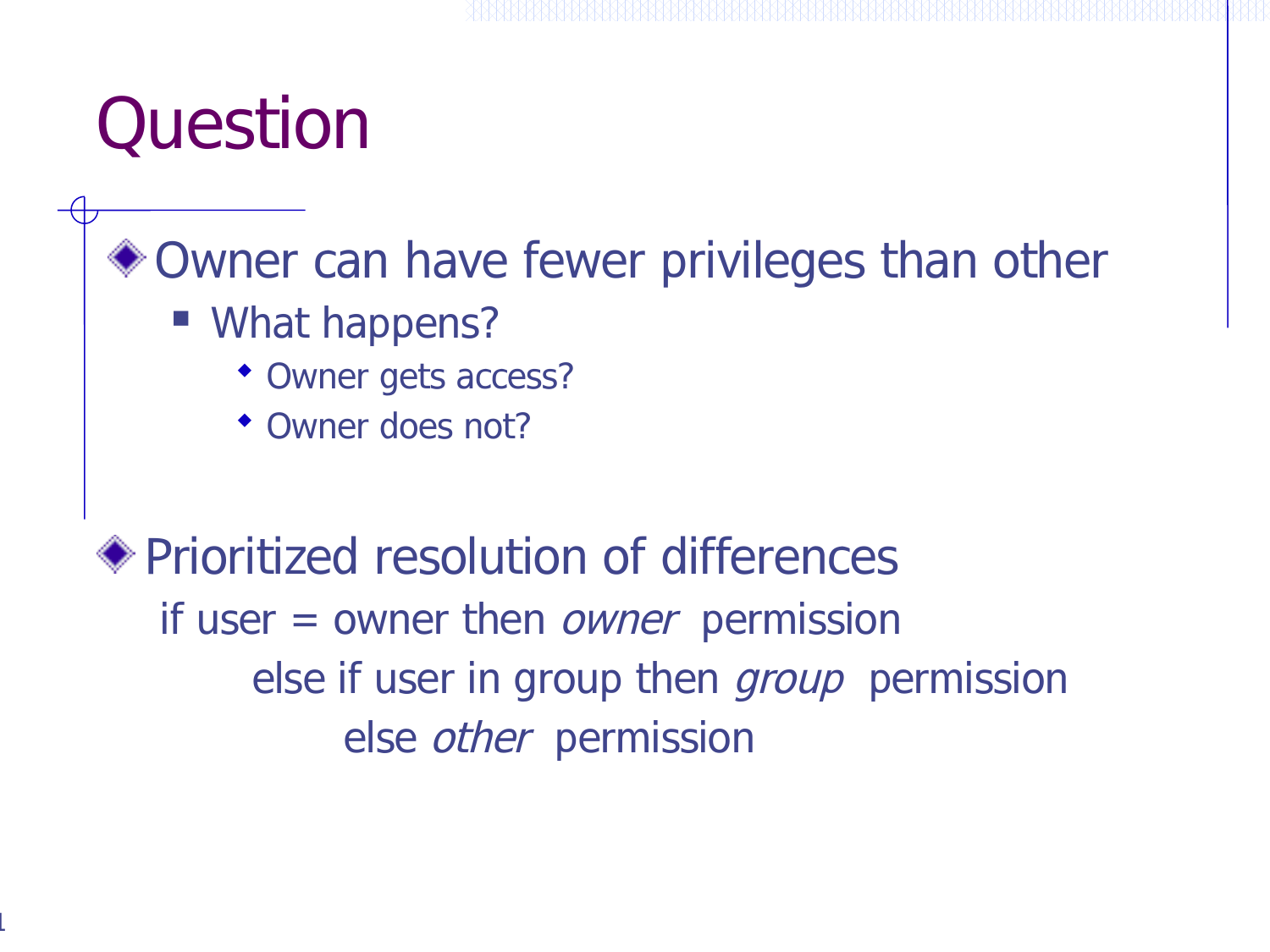

# Question
Owner can have fewer privileges than other
What happens?
Owner gets access?
Owner does not?
Prioritized resolution of differences
if user = owner then owner  permission
       else if user in group then group  permission
              else other  permission